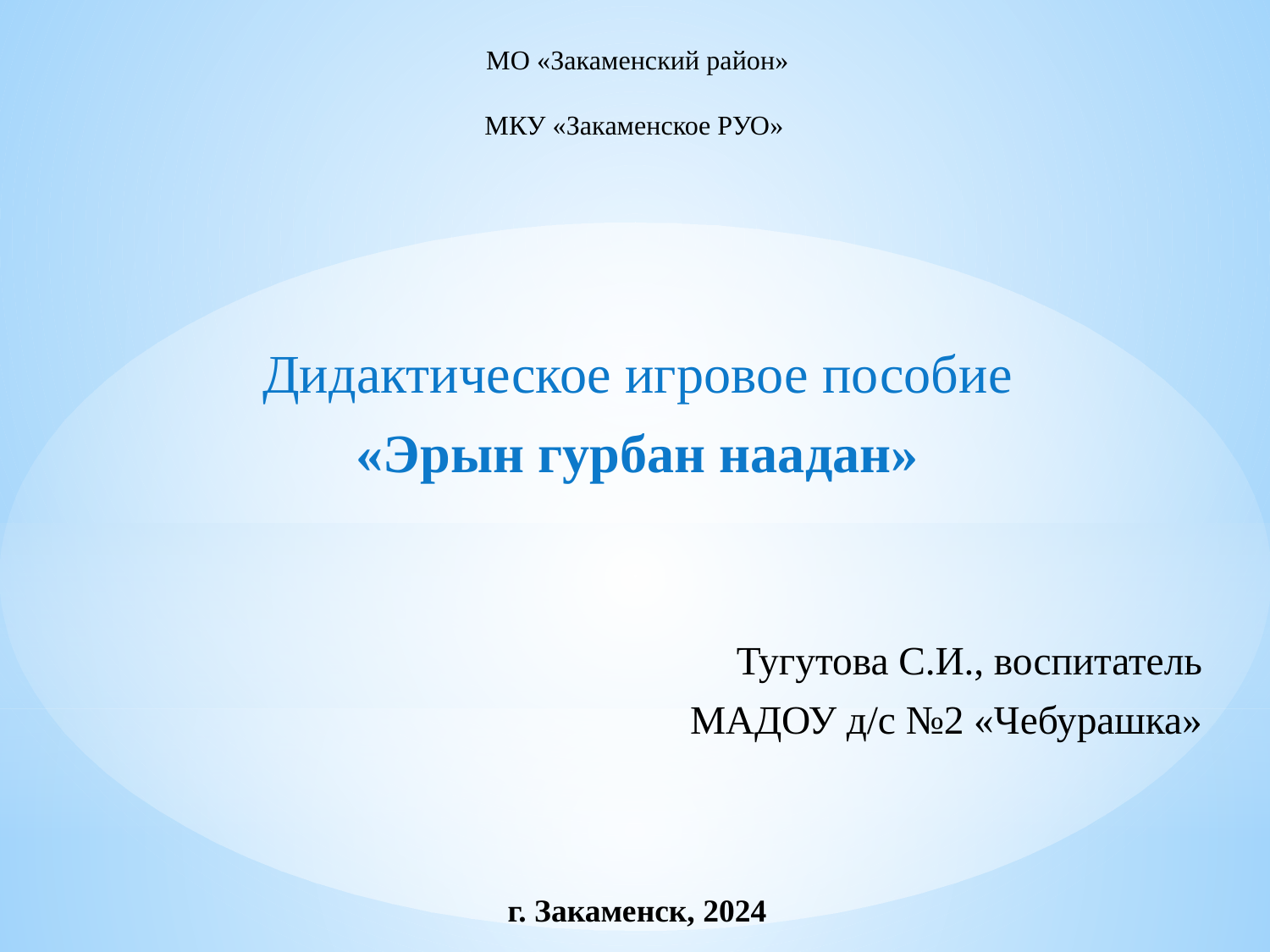

МО «Закаменский район»
МКУ «Закаменское РУО»

Дидактическое игровое пособие
«Эрын гурбан наадан»

Тугутова С.И., воспитатель
МАДОУ д/с №2 «Чебурашка»
# г. Закаменск, 2024